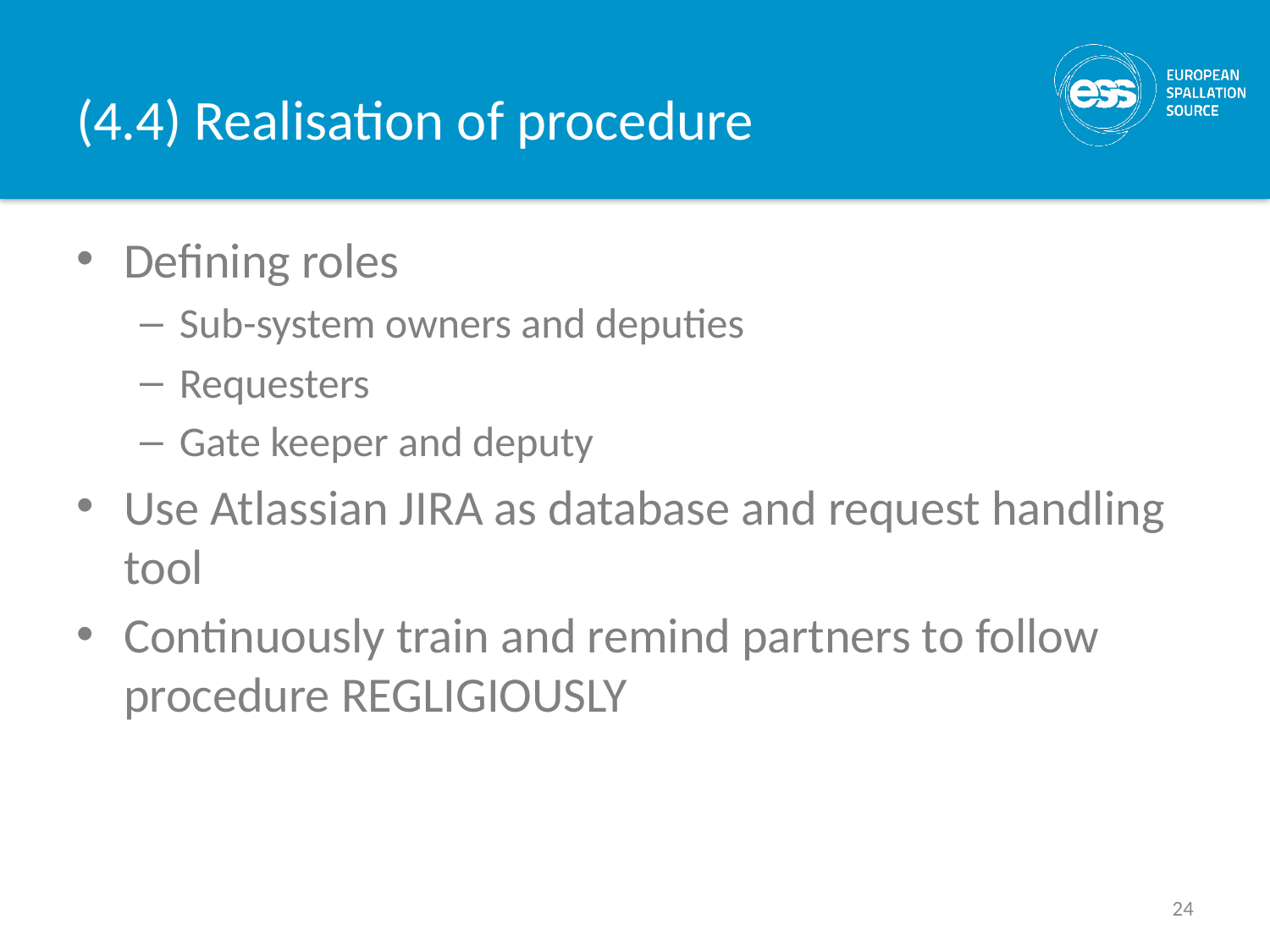

# (4.4) Realisation of procedure
Defining roles
Sub-system owners and deputies
Requesters
Gate keeper and deputy
Use Atlassian JIRA as database and request handling tool
Continuously train and remind partners to follow procedure REGLIGIOUSLY
24